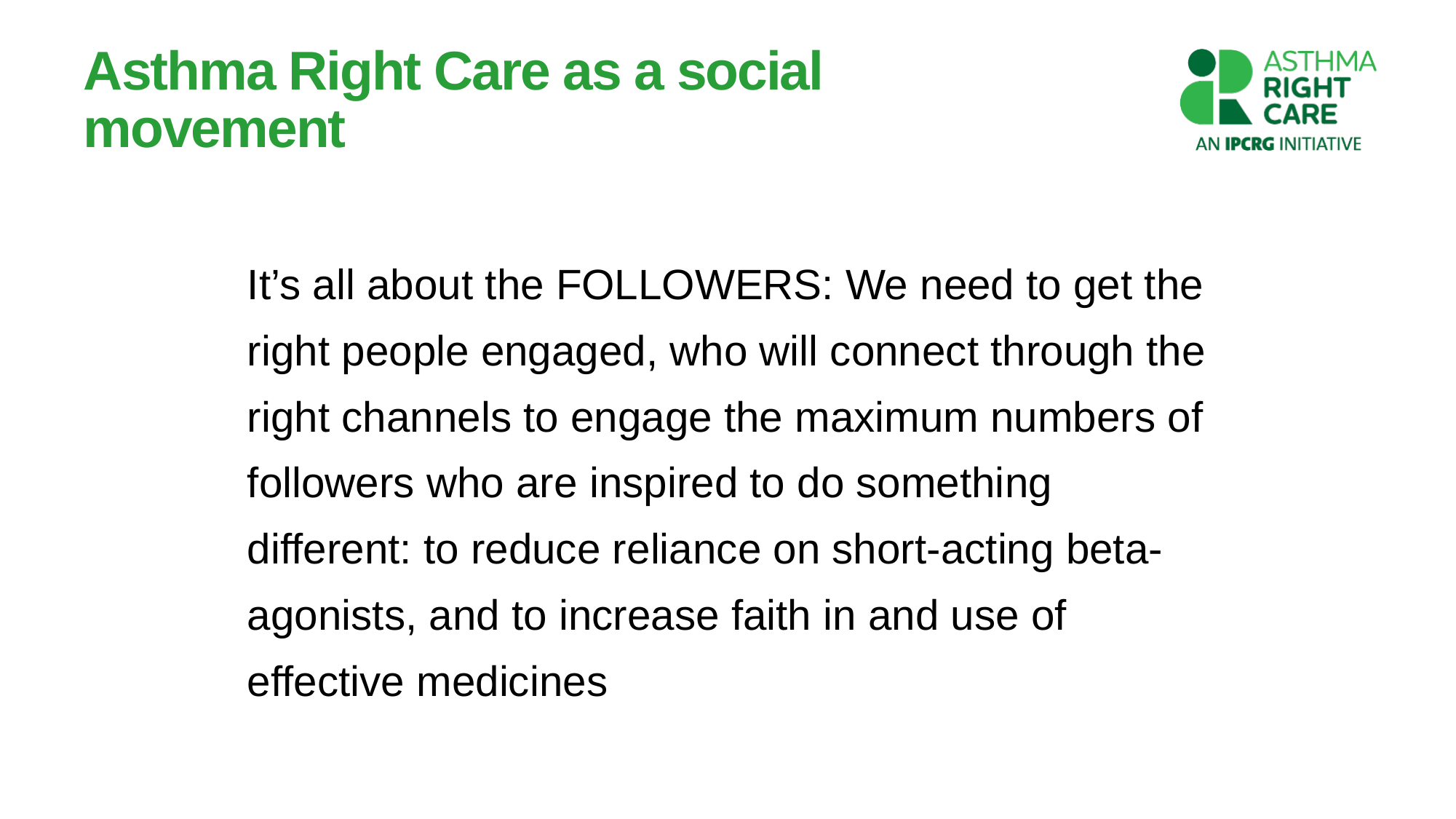

# Asthma Right Care as a social movement
It’s all about the FOLLOWERS: We need to get the right people engaged, who will connect through the right channels to engage the maximum numbers of followers who are inspired to do something different: to reduce reliance on short-acting beta-agonists, and to increase faith in and use of effective medicines